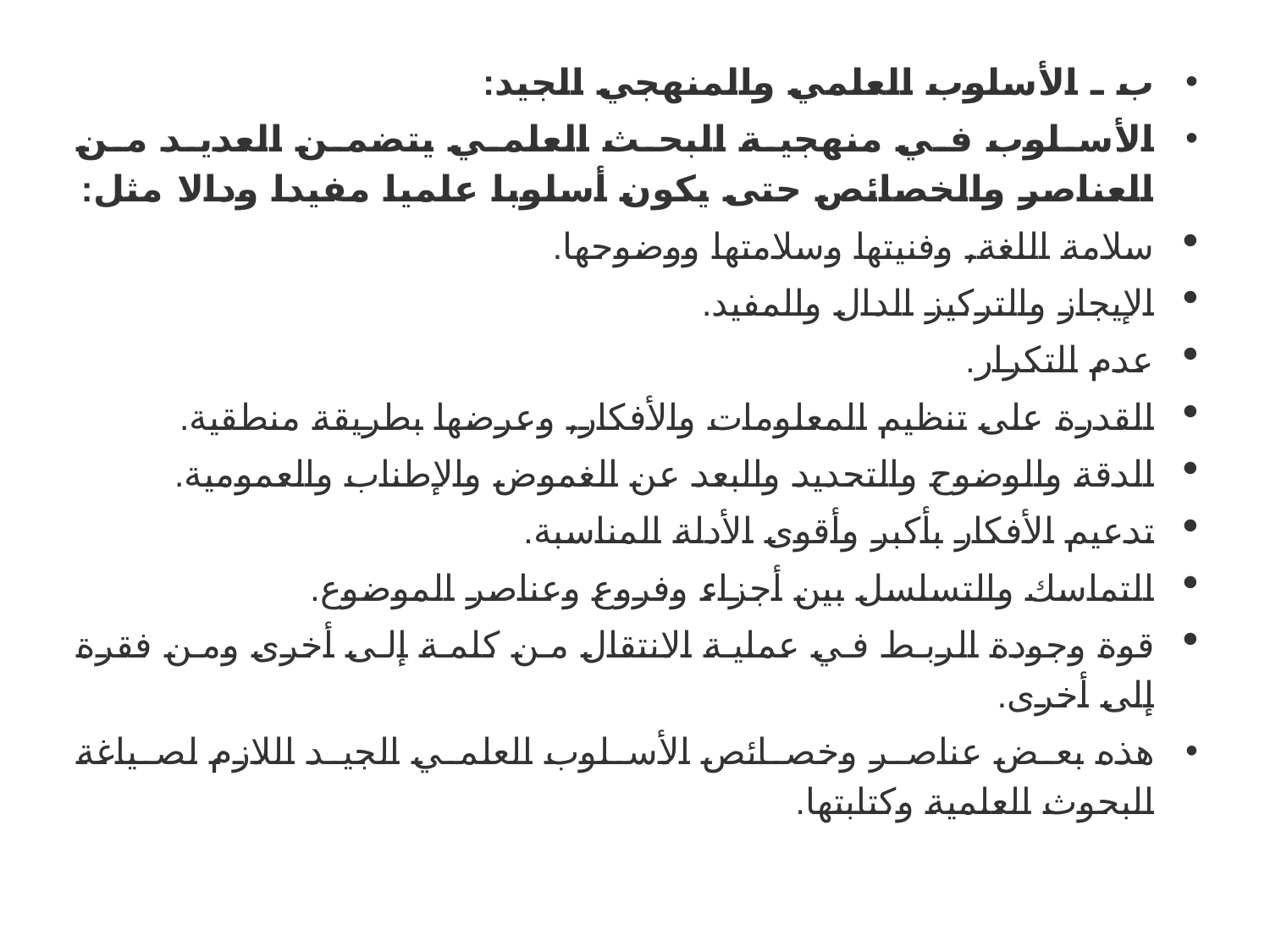

ب ـ الأسلوب العلمي والمنهجي الجيد:
الأسلوب في منهجية البحث العلمي يتضمن العديد من العناصر والخصائص حتى يكون أسلوبا علميا مفيدا ودالا مثل:
سلامة اللغة, وفنيتها وسلامتها ووضوحها.
الإيجاز والتركيز الدال والمفيد.
عدم التكرار.
القدرة على تنظيم المعلومات والأفكار, وعرضها بطريقة منطقية.
الدقة والوضوح والتحديد والبعد عن الغموض والإطناب والعمومية.
تدعيم الأفكار بأكبر وأقوى الأدلة المناسبة.
التماسك والتسلسل بين أجزاء وفروع وعناصر الموضوع.
قوة وجودة الربط في عملية الانتقال من كلمة إلى أخرى ومن فقرة إلى أخرى.
هذه بعض عناصر وخصائص الأسلوب العلمي الجيد اللازم لصياغة البحوث العلمية وكتابتها.